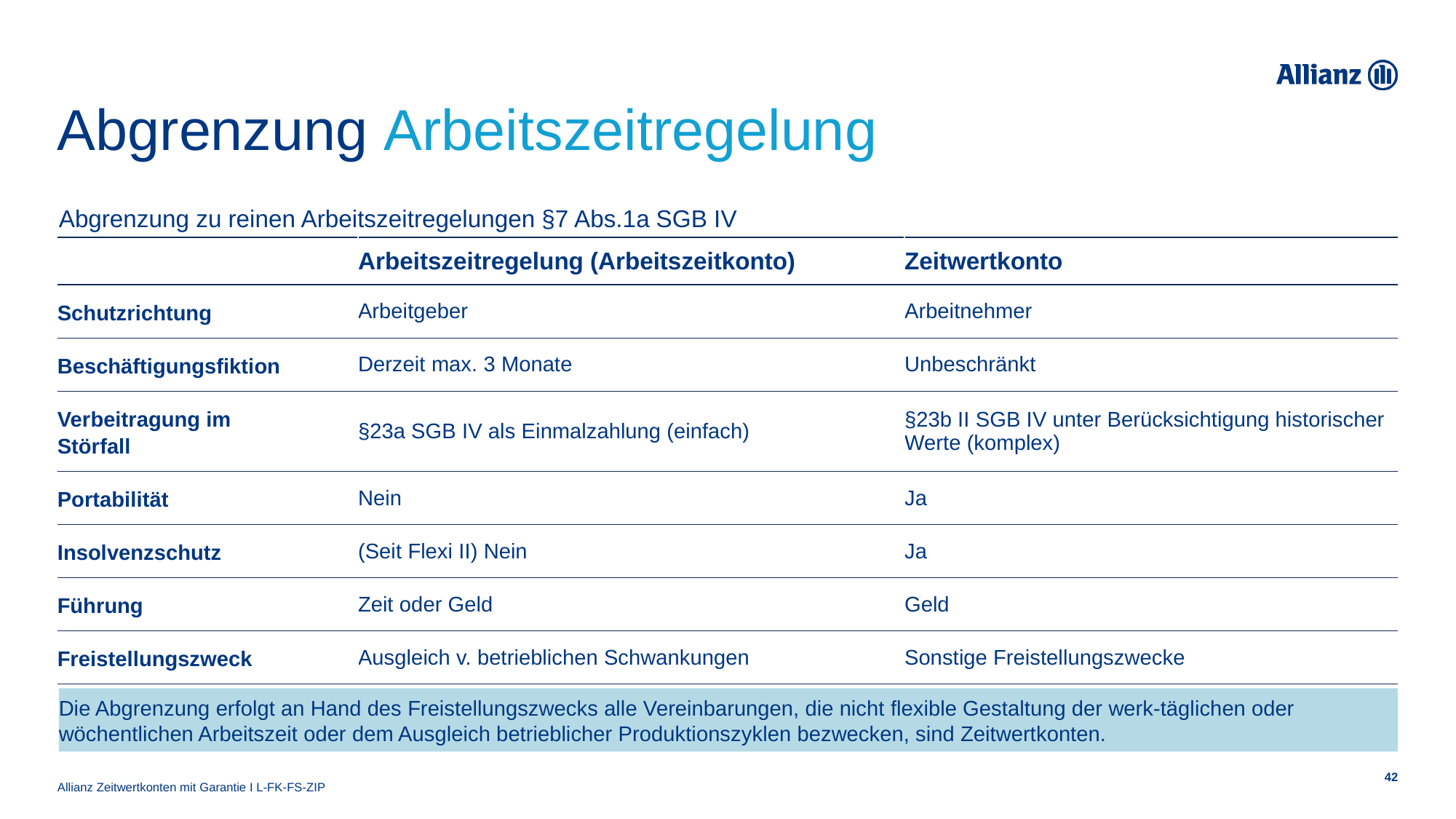

# Abgrenzung Arbeitszeitregelung

Abgrenzung zu reinen Arbeitszeitregelungen §7 Abs.1a SGB IV
|  | Arbeitszeitregelung (Arbeitszeitkonto) | Zeitwertkonto |
| --- | --- | --- |
| Schutzrichtung | Arbeitgeber | Arbeitnehmer |
| Beschäftigungsfiktion | Derzeit max. 3 Monate | Unbeschränkt |
| Verbeitragung im Störfall | §23a SGB IV als Einmalzahlung (einfach) | §23b II SGB IV unter Berücksichtigung historischer Werte (komplex) |
| Portabilität | Nein | Ja |
| Insolvenzschutz | (Seit Flexi II) Nein | Ja |
| Führung | Zeit oder Geld | Geld |
| Freistellungszweck | Ausgleich v. betrieblichen Schwankungen | Sonstige Freistellungszwecke |

Die Abgrenzung erfolgt an Hand des Freistellungszwecks alle Vereinbarungen, die nicht flexible Gestaltung der werk-täglichen oder wöchentlichen Arbeitszeit oder dem Ausgleich betrieblicher Produktionszyklen bezwecken, sind Zeitwertkonten.

Allianz Zeitwertkonten mit Garantie I L-FK-FS-ZIP
42